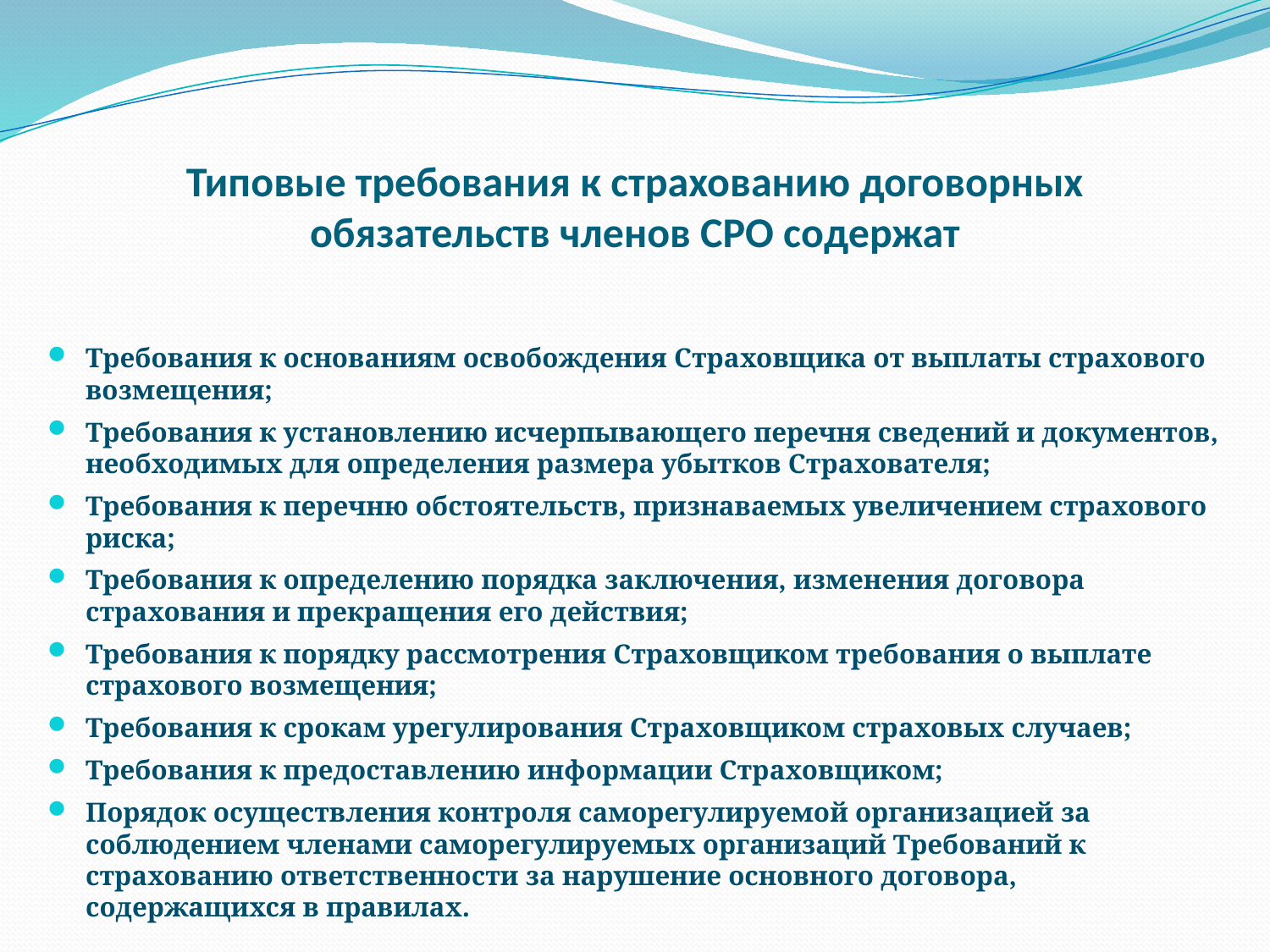

# Типовые требования к страхованию договорных обязательств членов СРО содержат

Требования к основаниям освобождения Страховщика от выплаты страхового возмещения;
Требования к установлению исчерпывающего перечня сведений и документов, необходимых для определения размера убытков Страхователя;
Требования к перечню обстоятельств, признаваемых увеличением страхового риска;
Требования к определению порядка заключения, изменения договора страхования и прекращения его действия;
Требования к порядку рассмотрения Страховщиком требования о выплате страхового возмещения;
Требования к срокам урегулирования Страховщиком страховых случаев;
Требования к предоставлению информации Страховщиком;
Порядок осуществления контроля саморегулируемой организацией за соблюдением членами саморегулируемых организаций Требований к страхованию ответственности за нарушение основного договора, содержащихся в правилах.